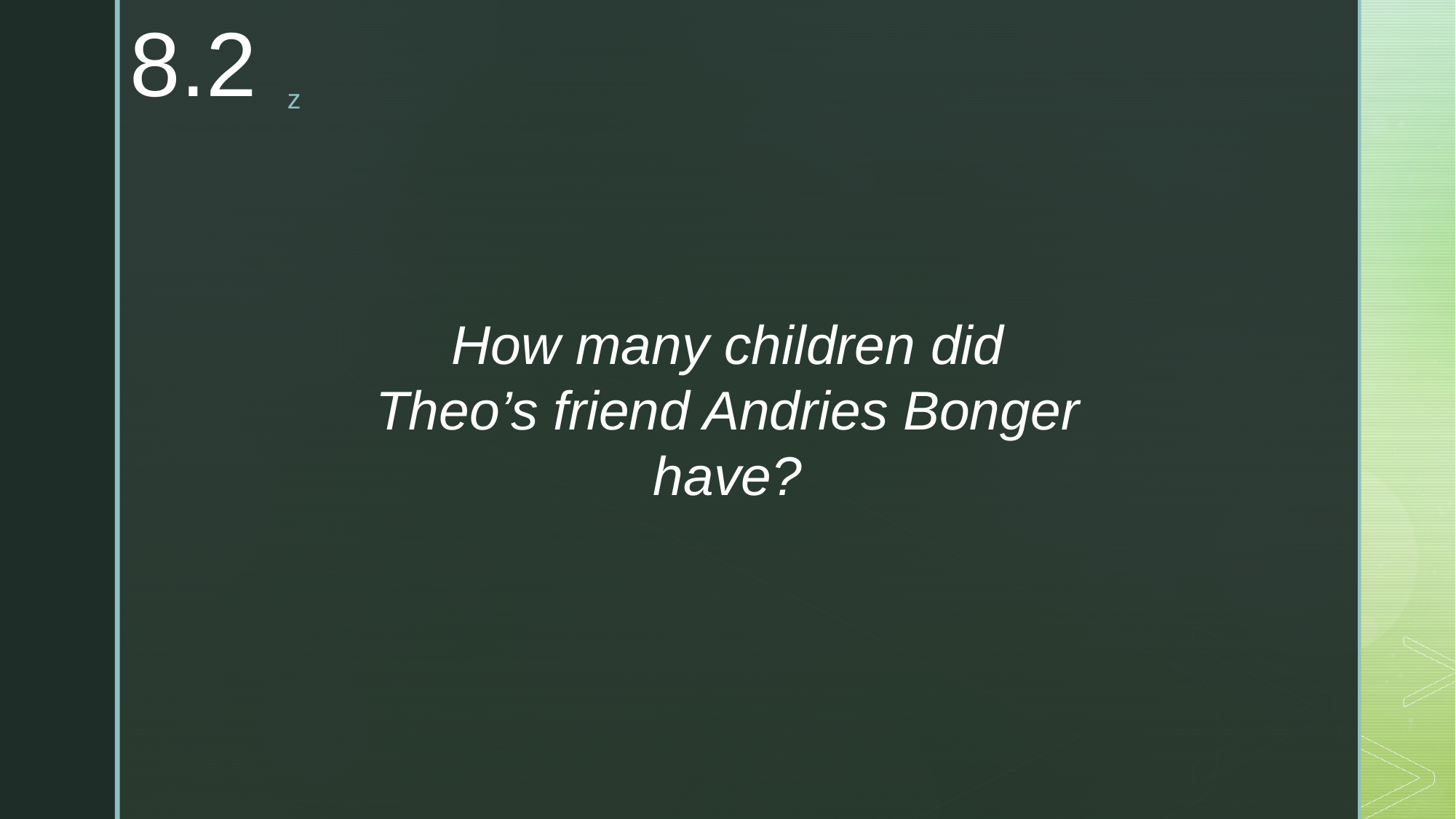

8.2
How many children did Theo’s friend Andries Bonger have?